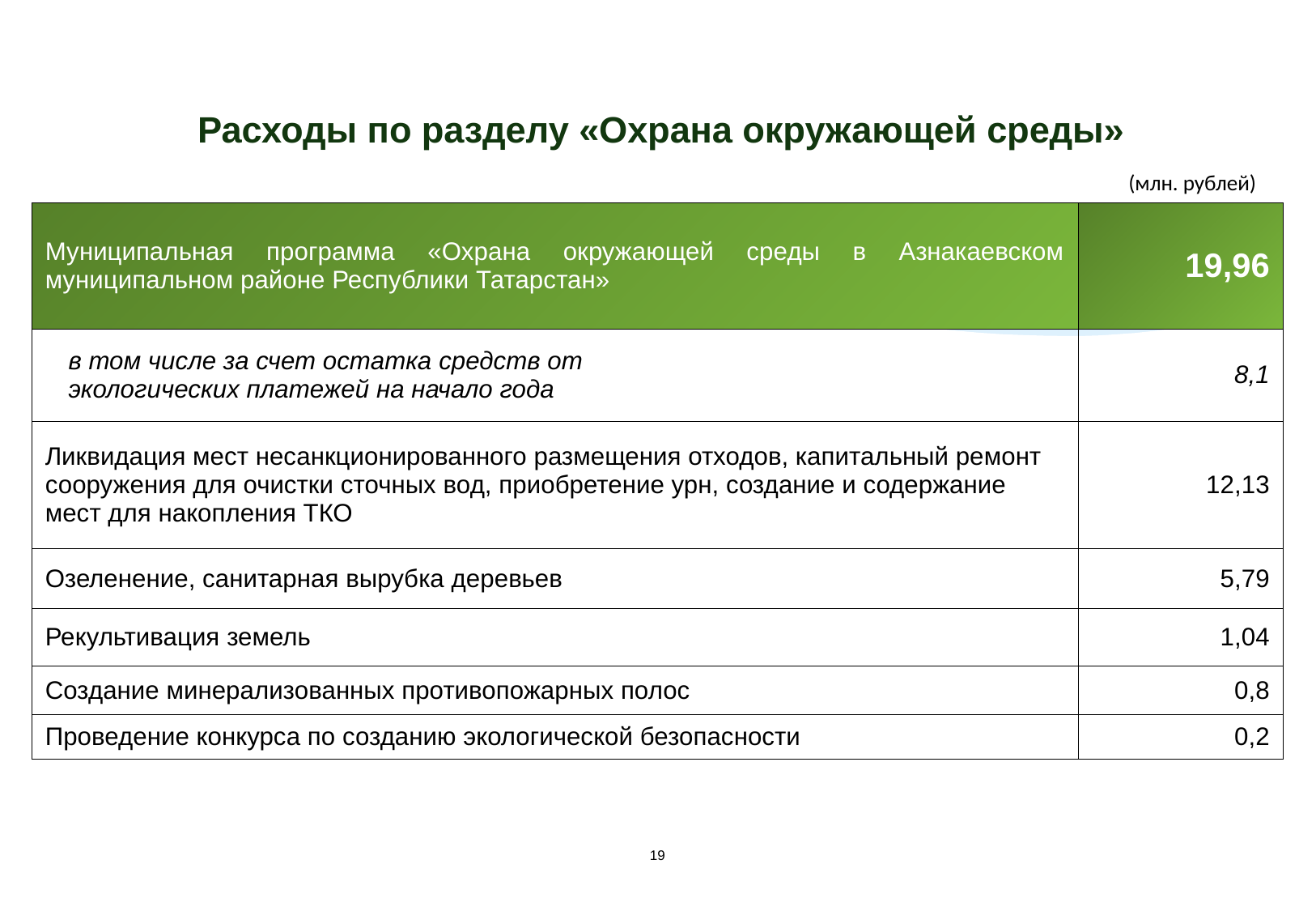

Расходы по разделу «Охрана окружающей среды»
(млн. рублей)
| Муниципальная программа «Охрана окружающей среды в Азнакаевском муниципальном районе Республики Татарстан» | 19,96 |
| --- | --- |
| в том числе за счет остатка средств от экологических платежей на начало года | 8,1 |
| Ликвидация мест несанкционированного размещения отходов, капитальный ремонт сооружения для очистки сточных вод, приобретение урн, создание и содержание мест для накопления ТКО | 12,13 |
| Озеленение, санитарная вырубка деревьев | 5,79 |
| Рекультивация земель | 1,04 |
| Создание минерализованных противопожарных полос | 0,8 |
| Проведение конкурса по созданию экологической безопасности | 0,2 |
19